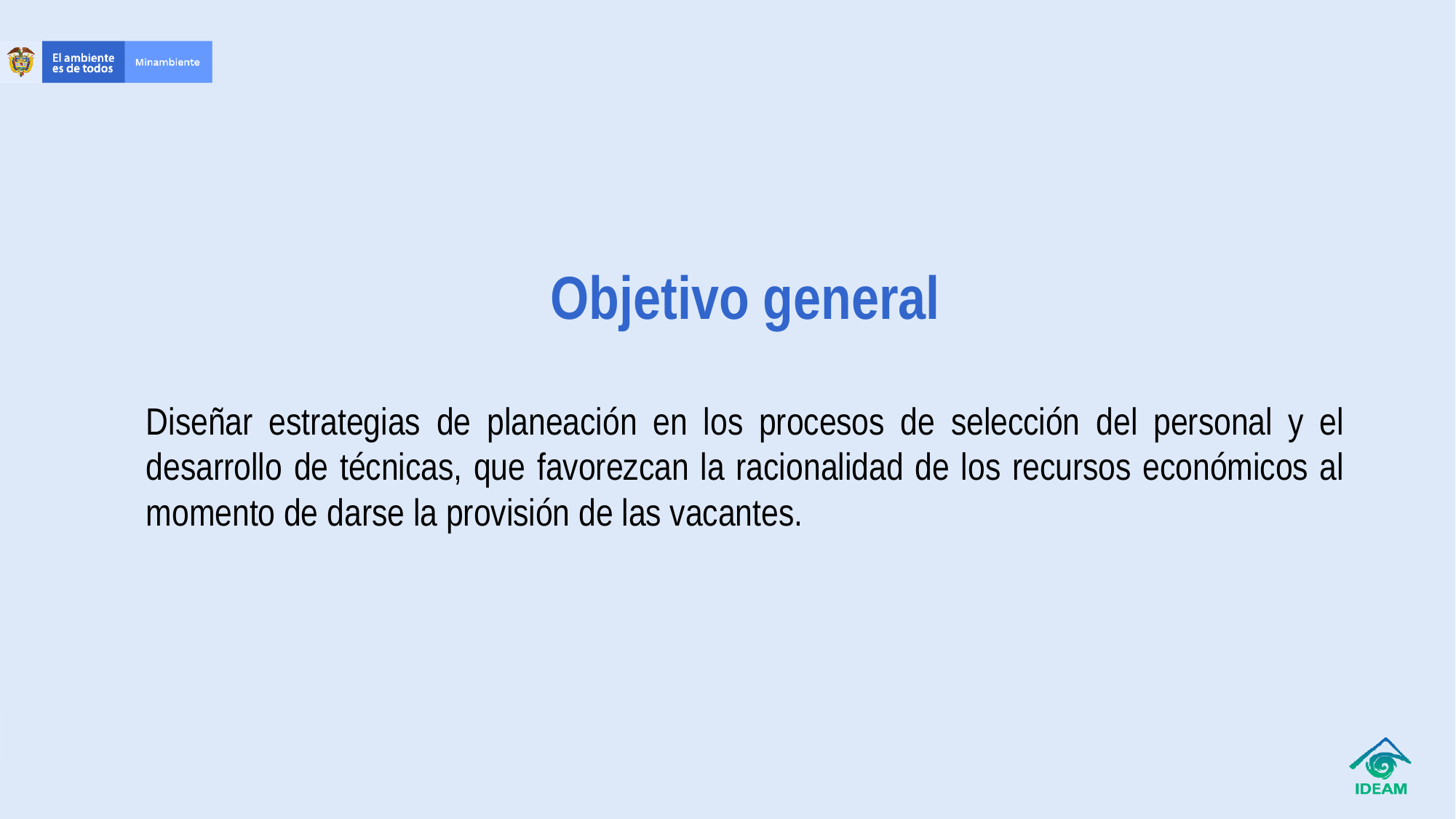

Objetivo general

Diseñar estrategias de planeación en los procesos de selección del personal y el desarrollo de técnicas, que favorezcan la racionalidad de los recursos económicos al momento de darse la provisión de las vacantes.